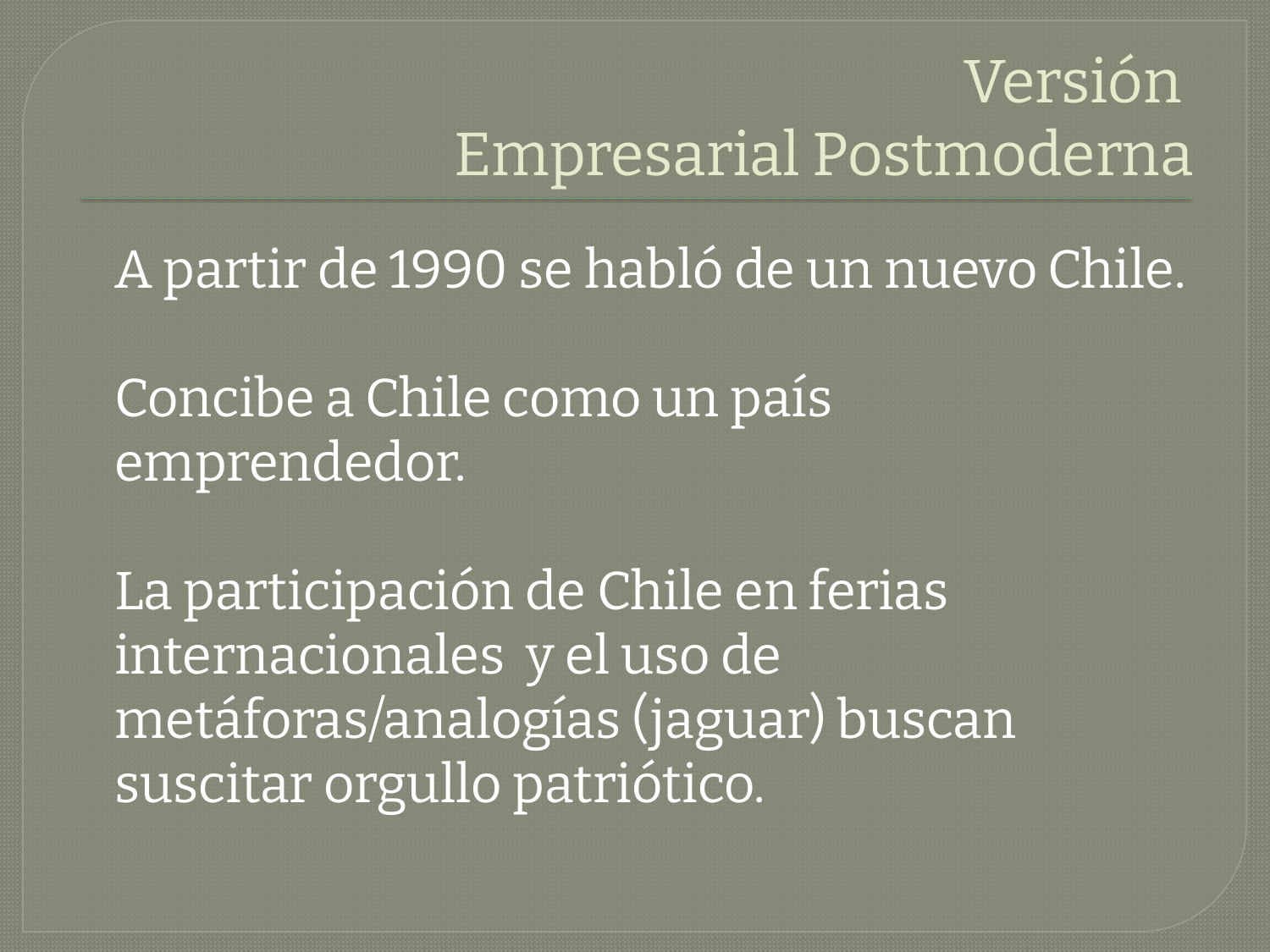

# Versión Empresarial Postmoderna
	A partir de 1990 se habló de un nuevo Chile.

	Concibe a Chile como un país emprendedor.

	La participación de Chile en ferias internacionales  y el uso de metáforas/analogías (jaguar) buscan suscitar orgullo patriótico.